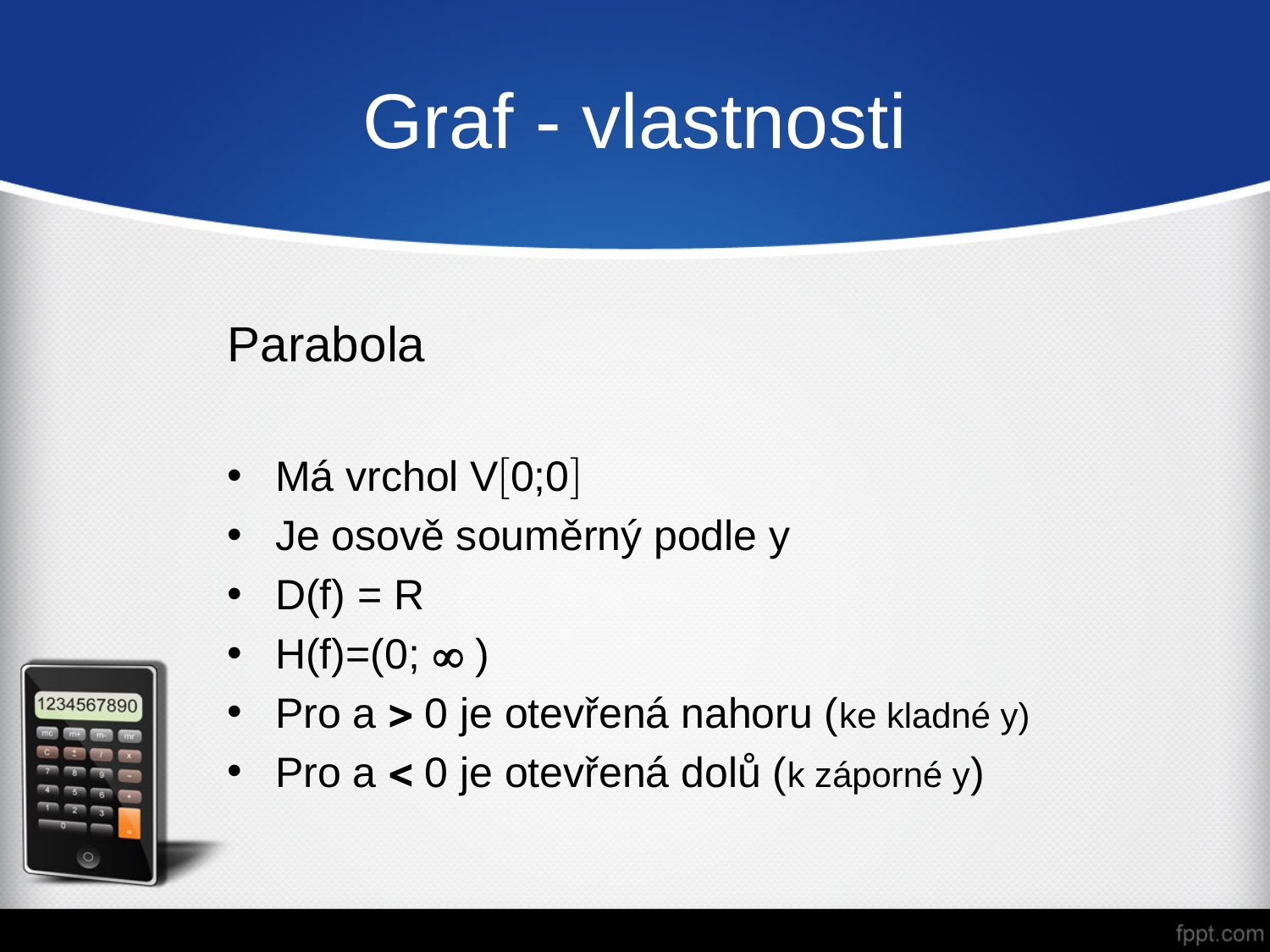

# Graf - vlastnosti
Parabola

Má vrchol V[0;0]
Je osově souměrný podle y
D(f) = R
H(f)=(0; ∞ )
Pro a > 0 je otevřená nahoru (ke kladné y)
Pro a < 0 je otevřená dolů (k záporné y)